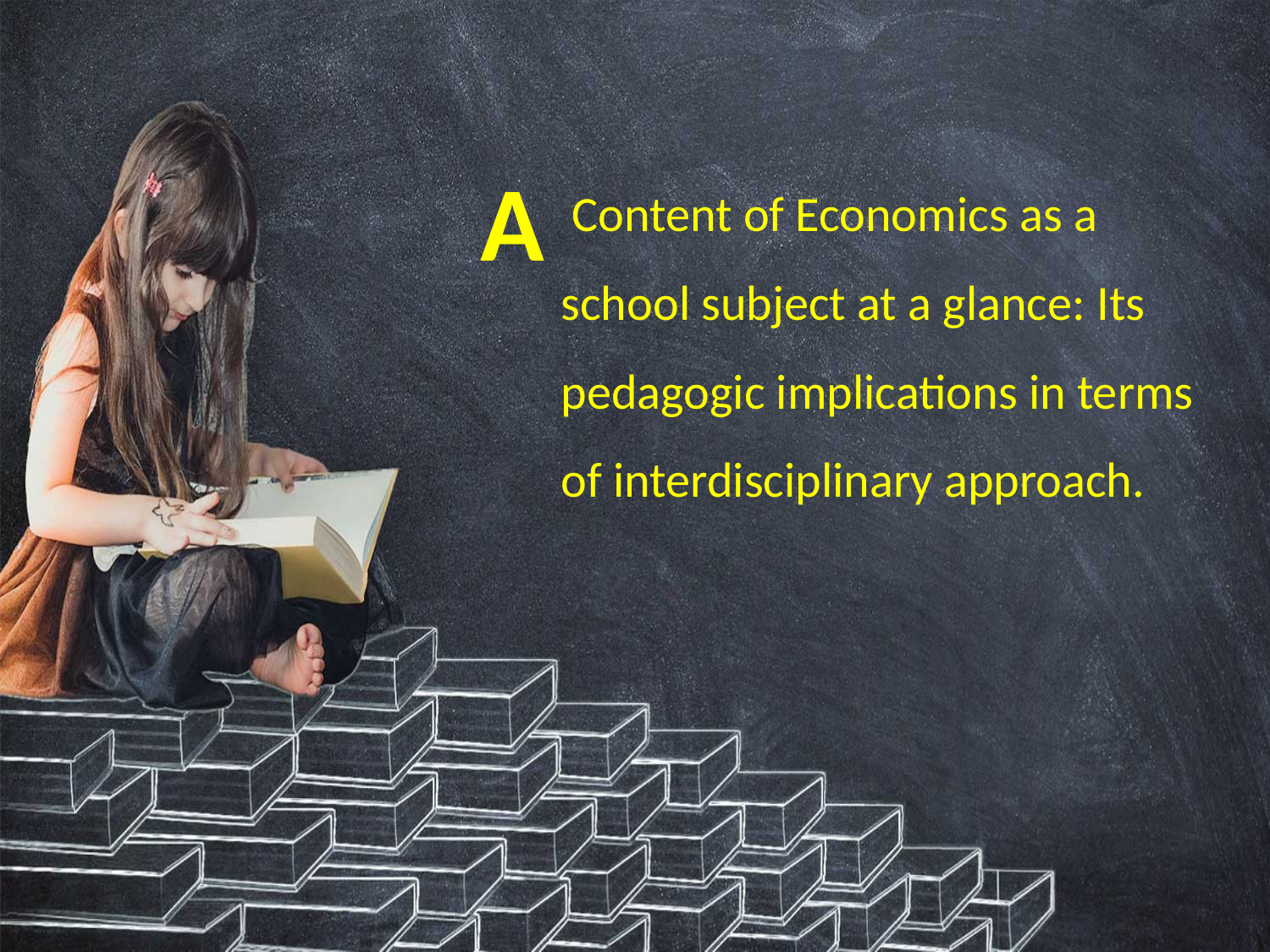

Content of Economics as a school subject at a glance: Its pedagogic implications in terms of interdisciplinary approach.

A